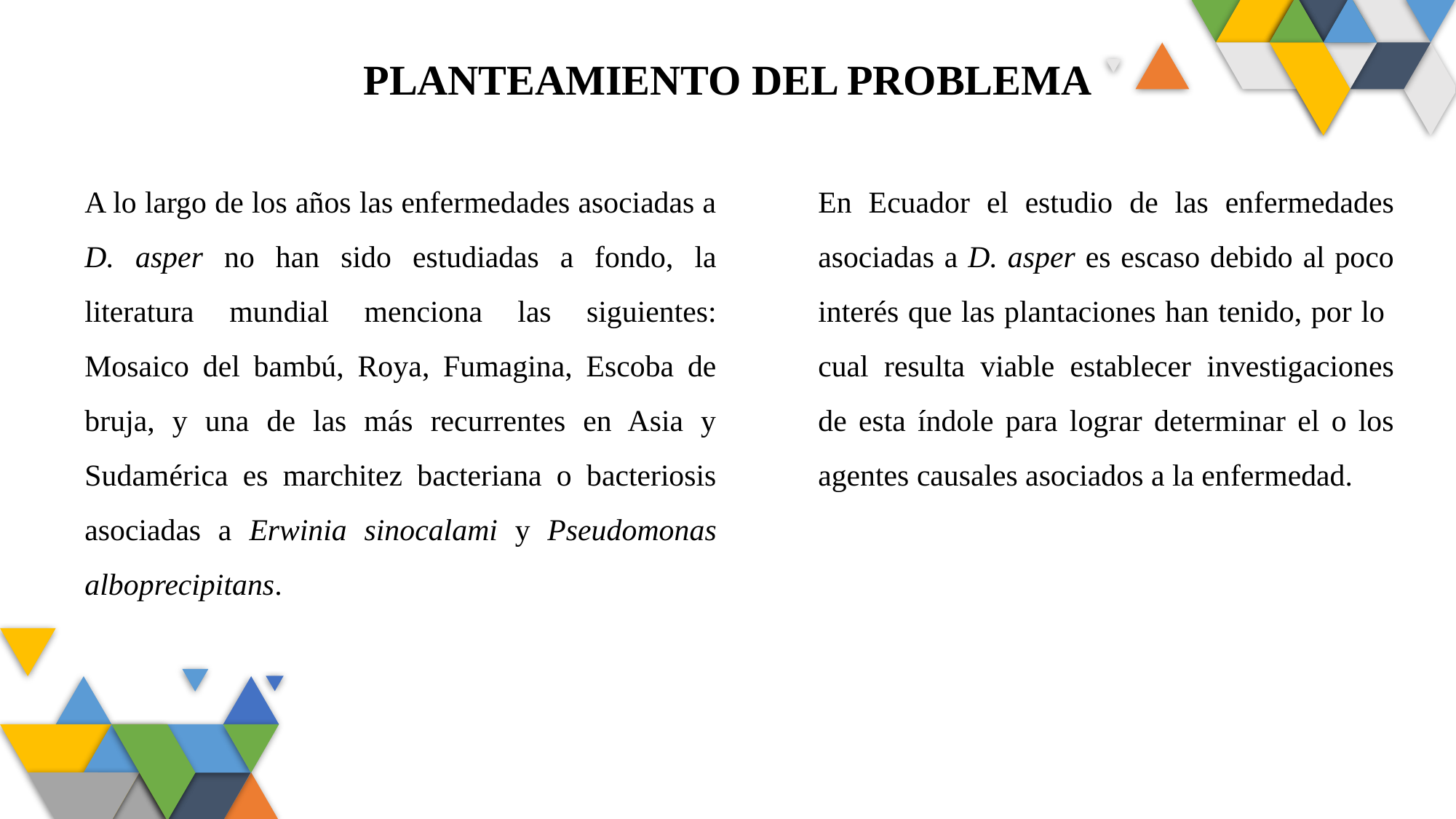

PLANTEAMIENTO DEL PROBLEMA
A lo largo de los años las enfermedades asociadas a D. asper no han sido estudiadas a fondo, la literatura mundial menciona las siguientes: Mosaico del bambú, Roya, Fumagina, Escoba de bruja, y una de las más recurrentes en Asia y Sudamérica es marchitez bacteriana o bacteriosis asociadas a Erwinia sinocalami y Pseudomonas alboprecipitans.
En Ecuador el estudio de las enfermedades asociadas a D. asper es escaso debido al poco interés que las plantaciones han tenido, por lo  cual resulta viable establecer investigaciones de esta índole para lograr determinar el o los agentes causales asociados a la enfermedad.